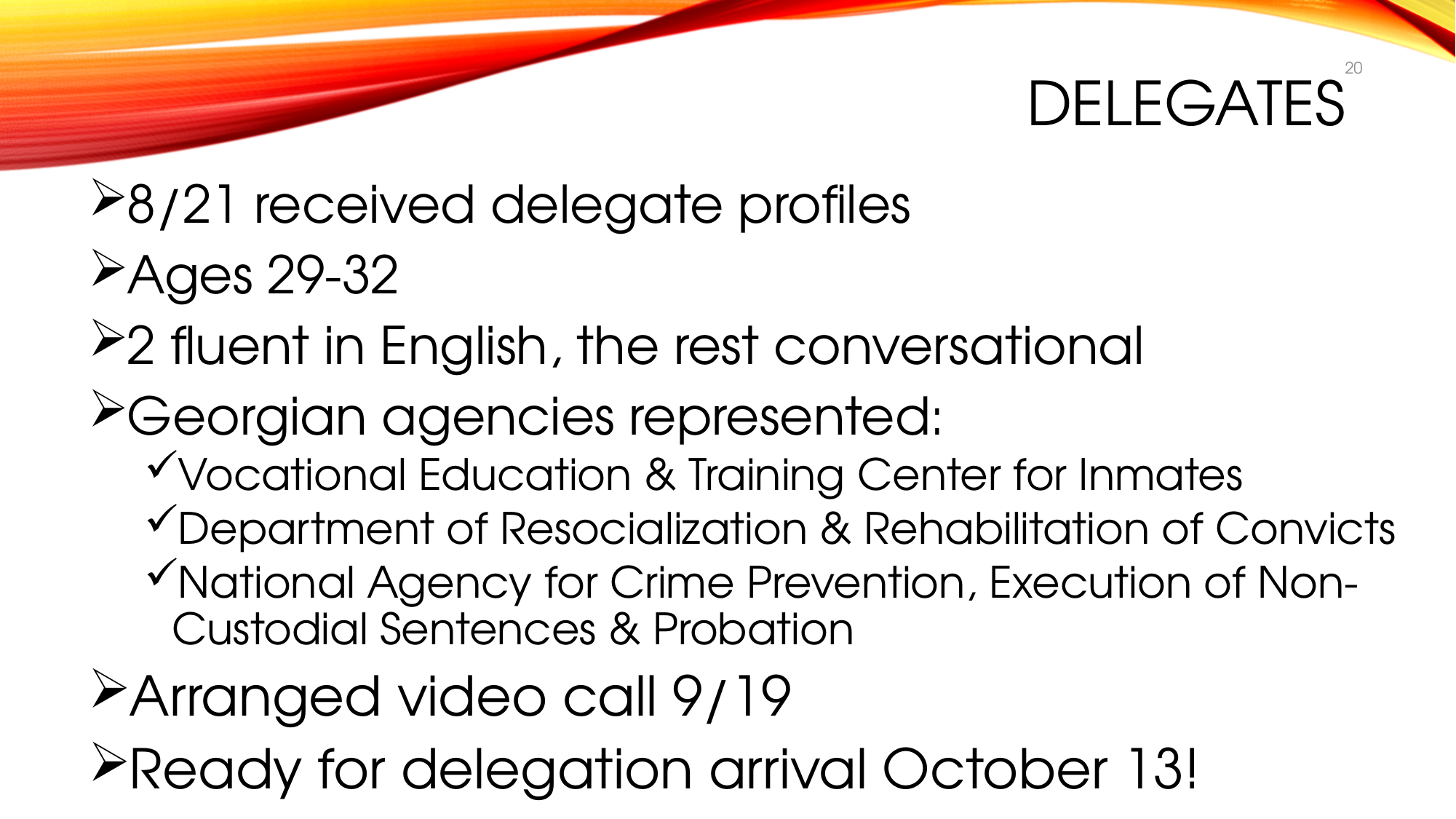

# delegates
20
8/21 received delegate profiles
Ages 29-32
2 fluent in English, the rest conversational
Georgian agencies represented:
Vocational Education & Training Center for Inmates
Department of Resocialization & Rehabilitation of Convicts
National Agency for Crime Prevention, Execution of Non-Custodial Sentences & Probation
Arranged video call 9/19
Ready for delegation arrival October 13!